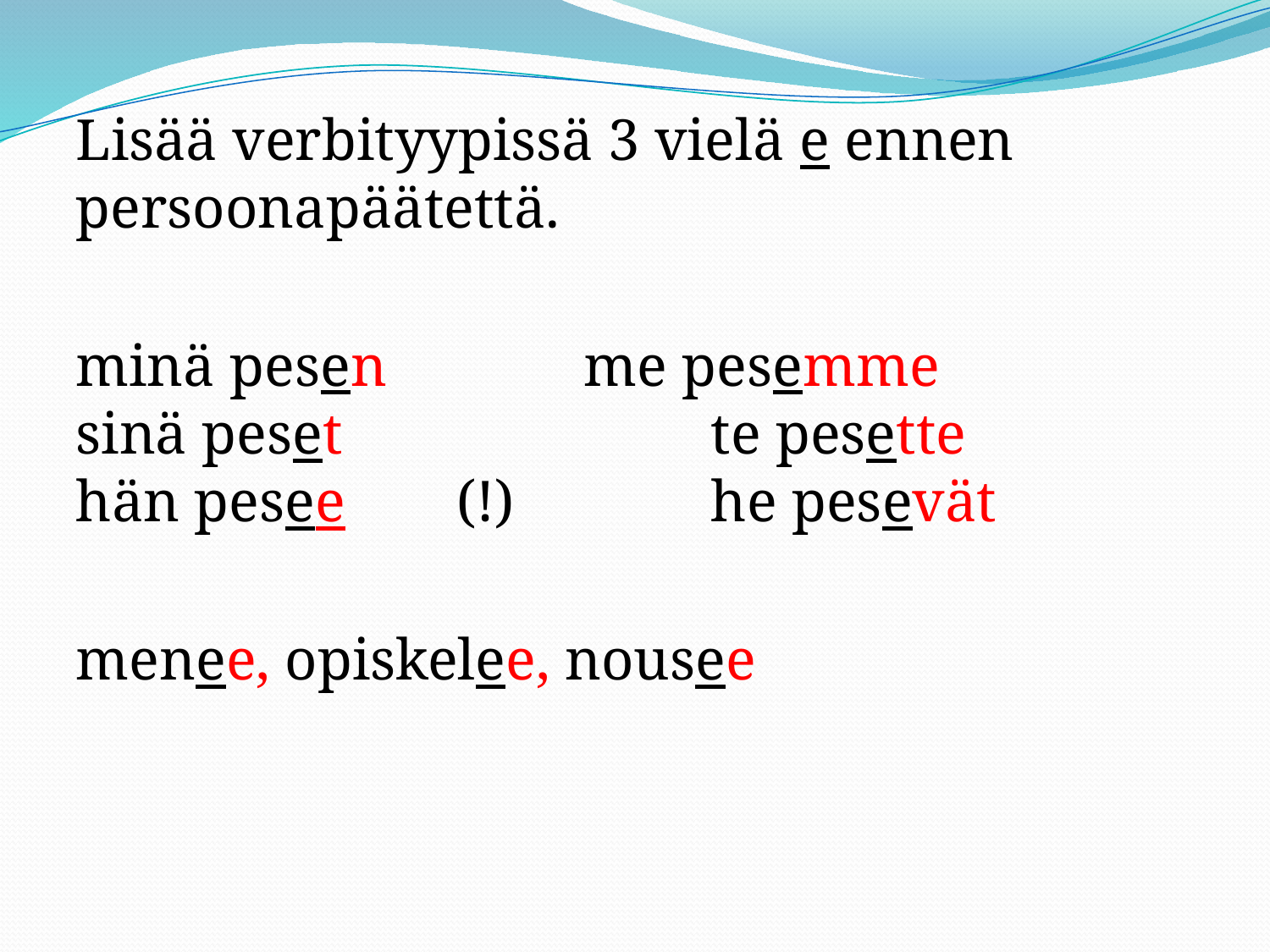

#
Lisää verbityypissä 3 vielä e ennen persoonapäätettä.

minä pesen		me pesemme
sinä peset			te pesette
hän pesee	(!)		he pesevät

menee, opiskelee, nousee